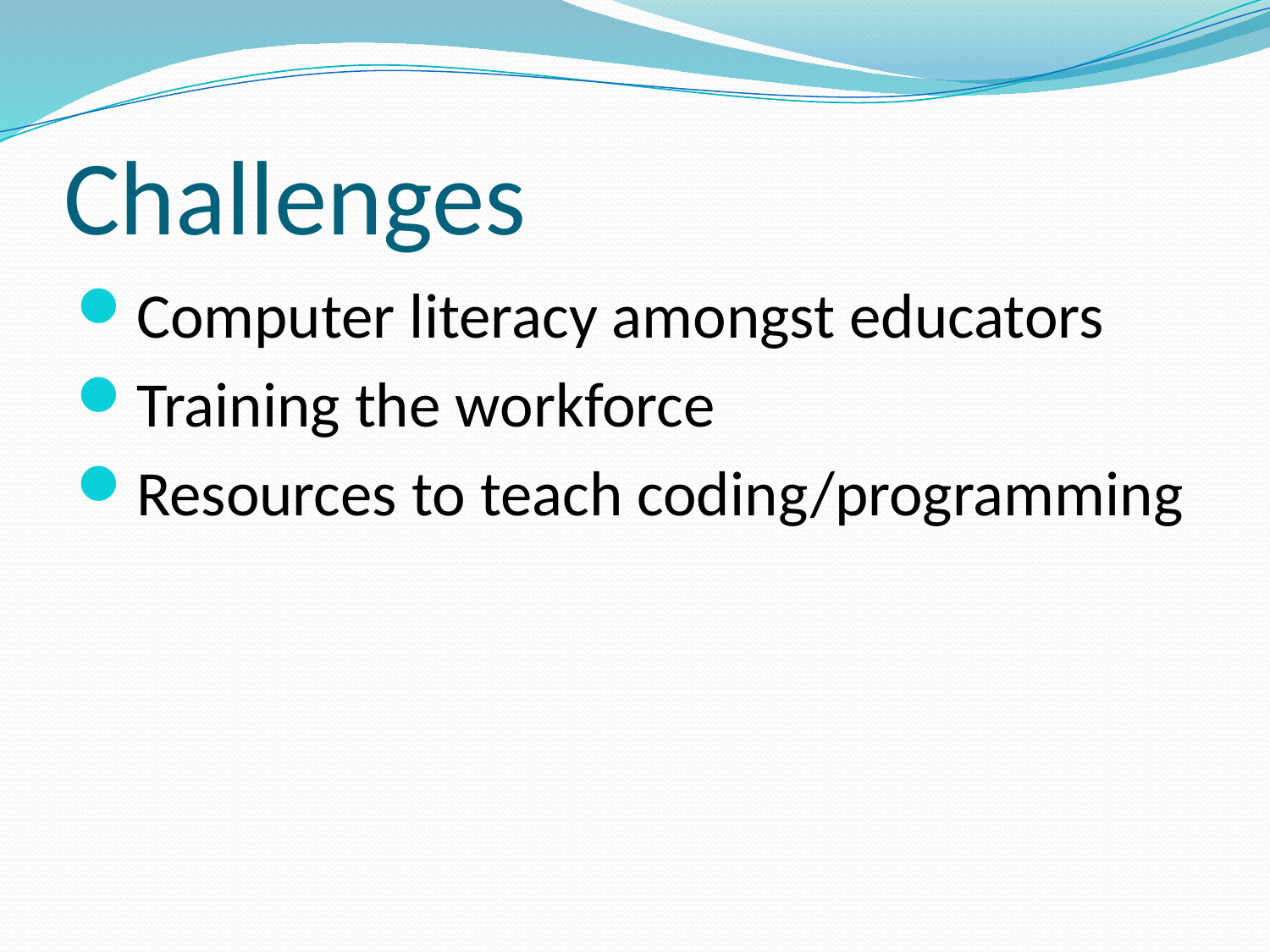

# Challenges
Computer literacy amongst educators
Training the workforce
Resources to teach coding/programming